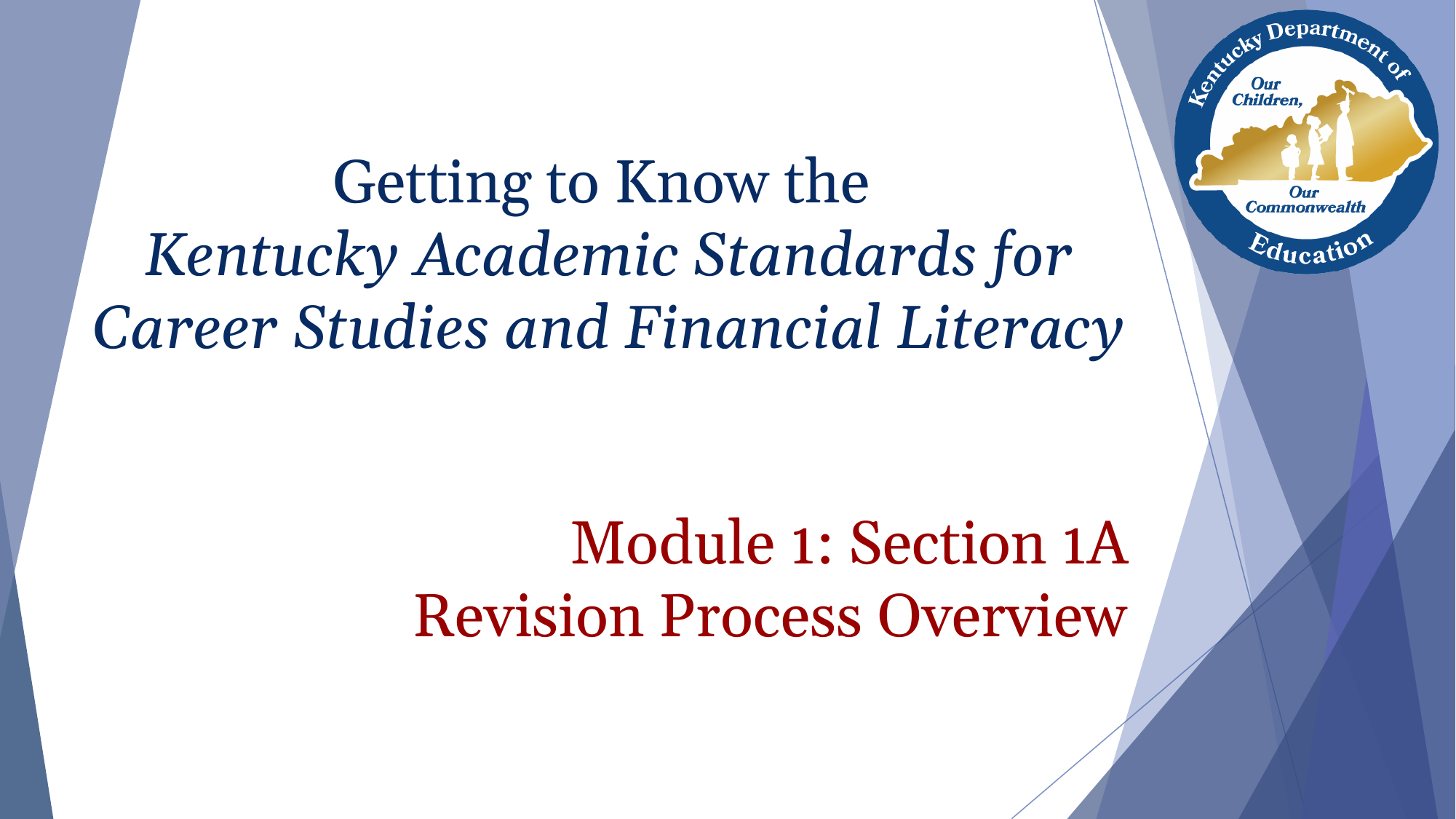

# Getting to Know the Kentucky Academic Standards for Career Studies and Financial Literacy
Module 1: Section 1A
Revision Process Overview